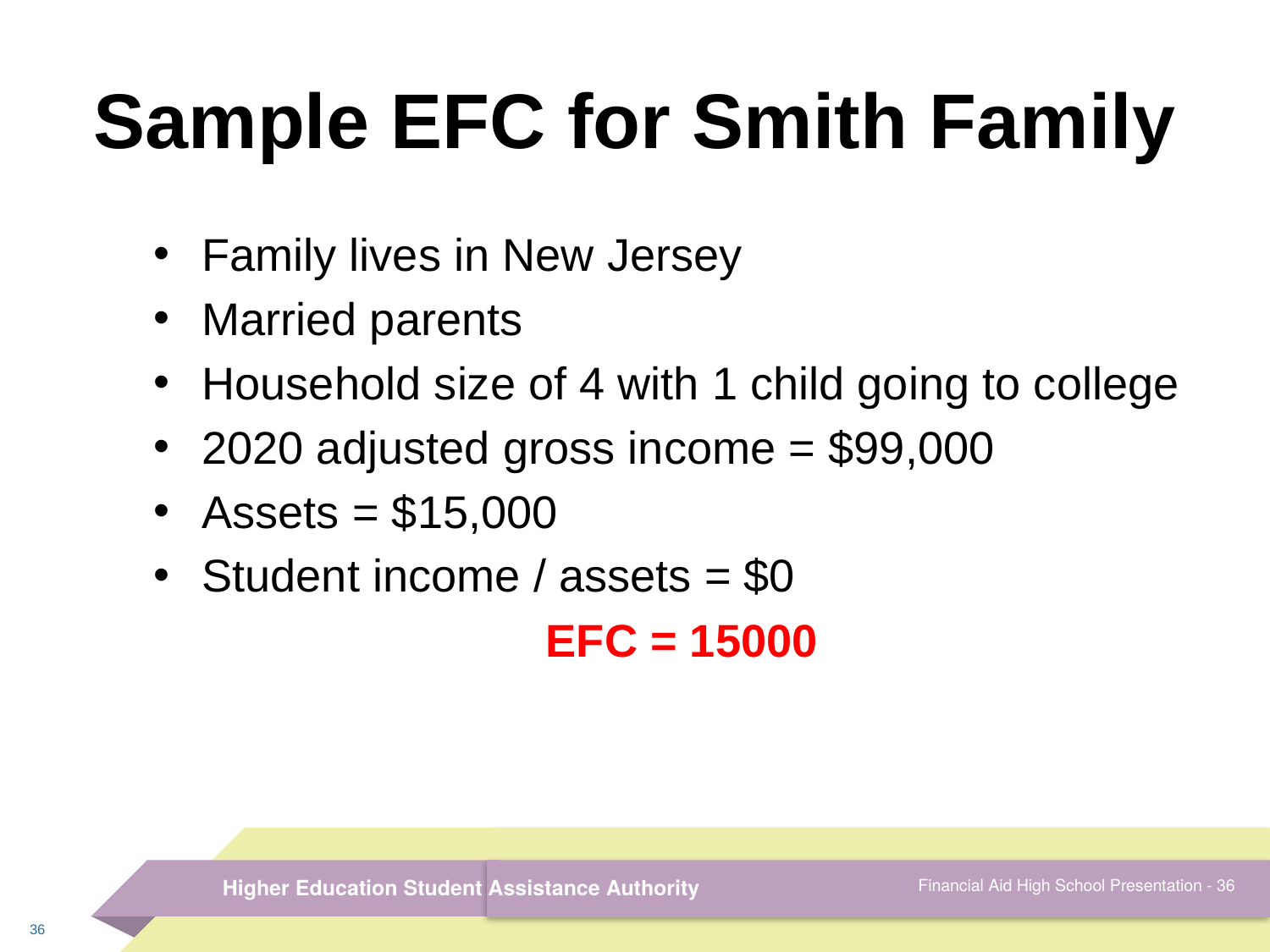

# Sample EFC for Smith Family
Family lives in New Jersey
Married parents
Household size of 4 with 1 child going to college
2020 adjusted gross income = $99,000
Assets = $15,000
Student income / assets = $0
EFC = 15000
Financial Aid High School Presentation - 36
Higher Education Student Assistance Authority
36